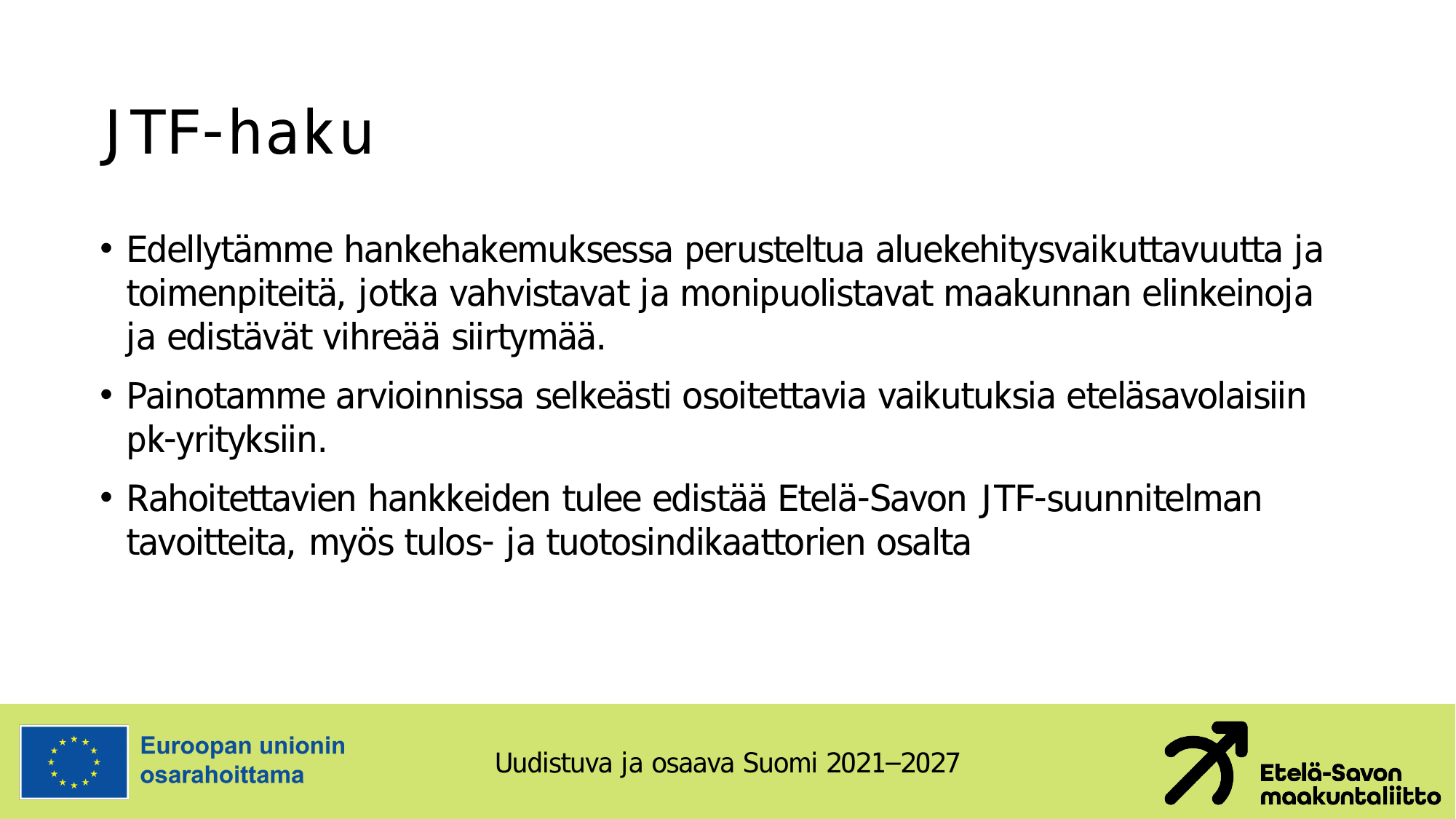

# JTF-haku
Edellytämme hankehakemuksessa perusteltua aluekehitysvaikuttavuutta ja toimenpiteitä, jotka vahvistavat ja monipuolistavat maakunnan elinkeinoja ja edistävät vihreää siirtymää.
Painotamme arvioinnissa selkeästi osoitettavia vaikutuksia eteläsavolaisiin pk-yrityksiin.
Rahoitettavien hankkeiden tulee edistää Etelä-Savon JTF-suunnitelman tavoitteita, myös tulos- ja tuotosindikaattorien osalta